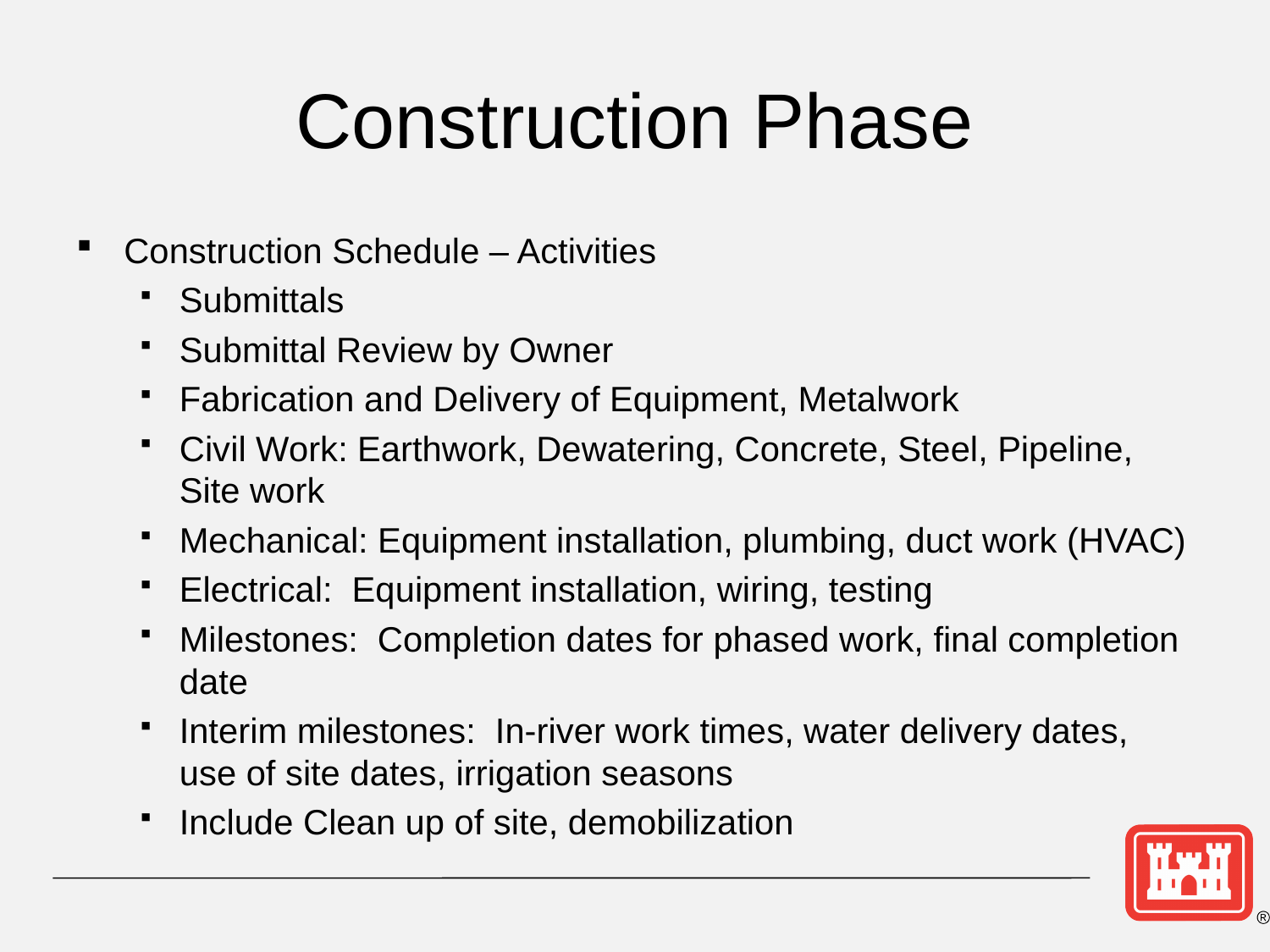

# Construction Phase
Construction Schedule – Activities
Submittals
Submittal Review by Owner
Fabrication and Delivery of Equipment, Metalwork
Civil Work: Earthwork, Dewatering, Concrete, Steel, Pipeline, Site work
Mechanical: Equipment installation, plumbing, duct work (HVAC)
Electrical:  Equipment installation, wiring, testing
Milestones:  Completion dates for phased work, final completion date
Interim milestones:  In-river work times, water delivery dates, use of site dates, irrigation seasons
Include Clean up of site, demobilization